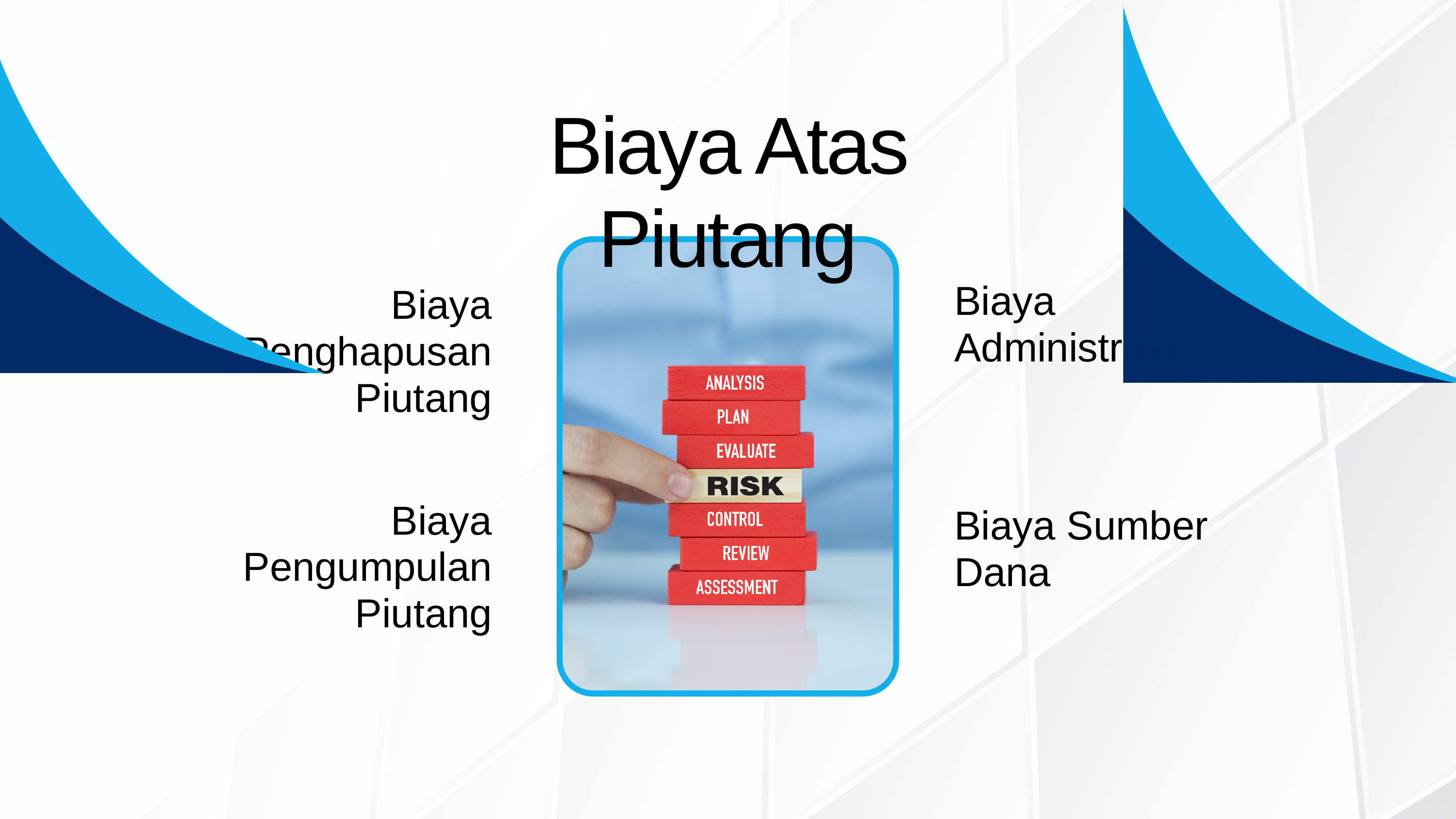

Biaya Atas Piutang

Biaya Administrasi
Biaya Penghapusan Piutang
Biaya Pengumpulan Piutang
Biaya Sumber Dana